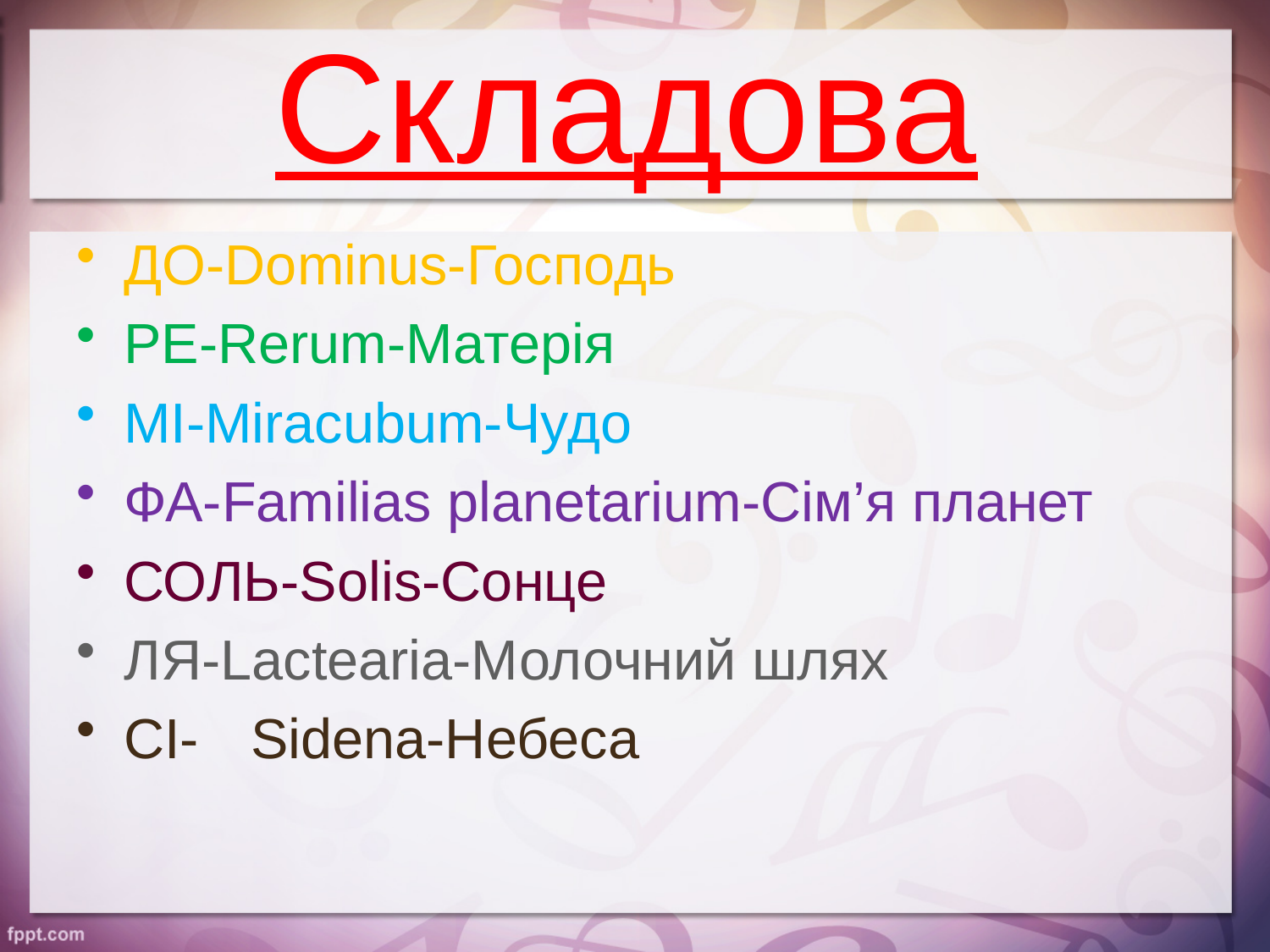

# Складова
ДО-Dominus-Господь
РЕ-Rerum-Матерія
МІ-Miracubum-Чудо
ФА-Familias planetarium-Сім’я планет
СОЛЬ-Solis-Сонце
ЛЯ-Lactearia-Молочний шлях
СІ-	Sidena-Небеса